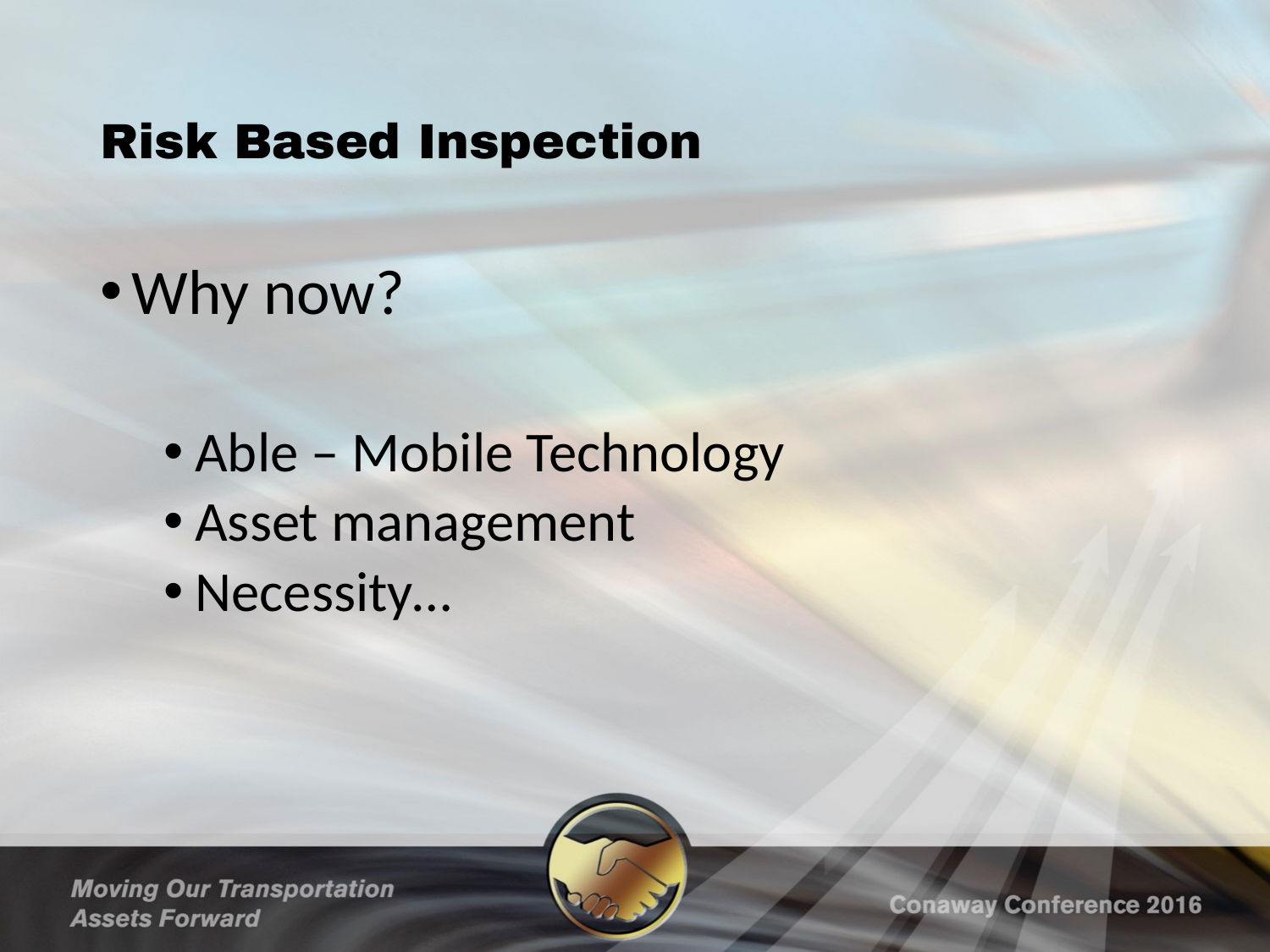

# Risk Based Inspection
Why now?

Able – Mobile Technology
Asset management
Necessity…